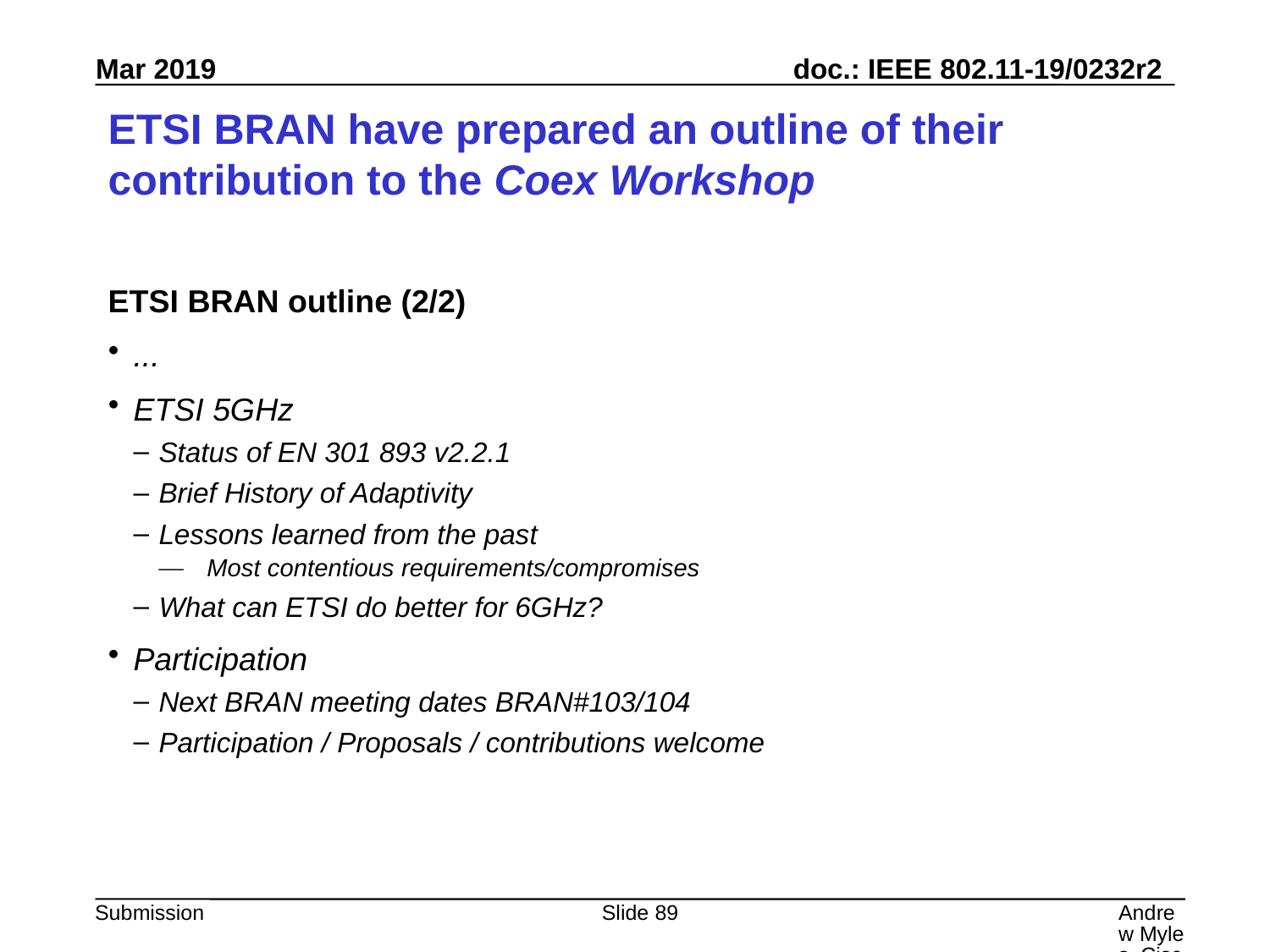

# ETSI BRAN have prepared an outline of their contribution to the Coex Workshop
ETSI BRAN outline (2/2)
...
ETSI 5GHz
Status of EN 301 893 v2.2.1
Brief History of Adaptivity
Lessons learned from the past
Most contentious requirements/compromises
What can ETSI do better for 6GHz?
Participation
Next BRAN meeting dates BRAN#103/104
Participation / Proposals / contributions welcome

Slide 89
Andrew Myles, Cisco